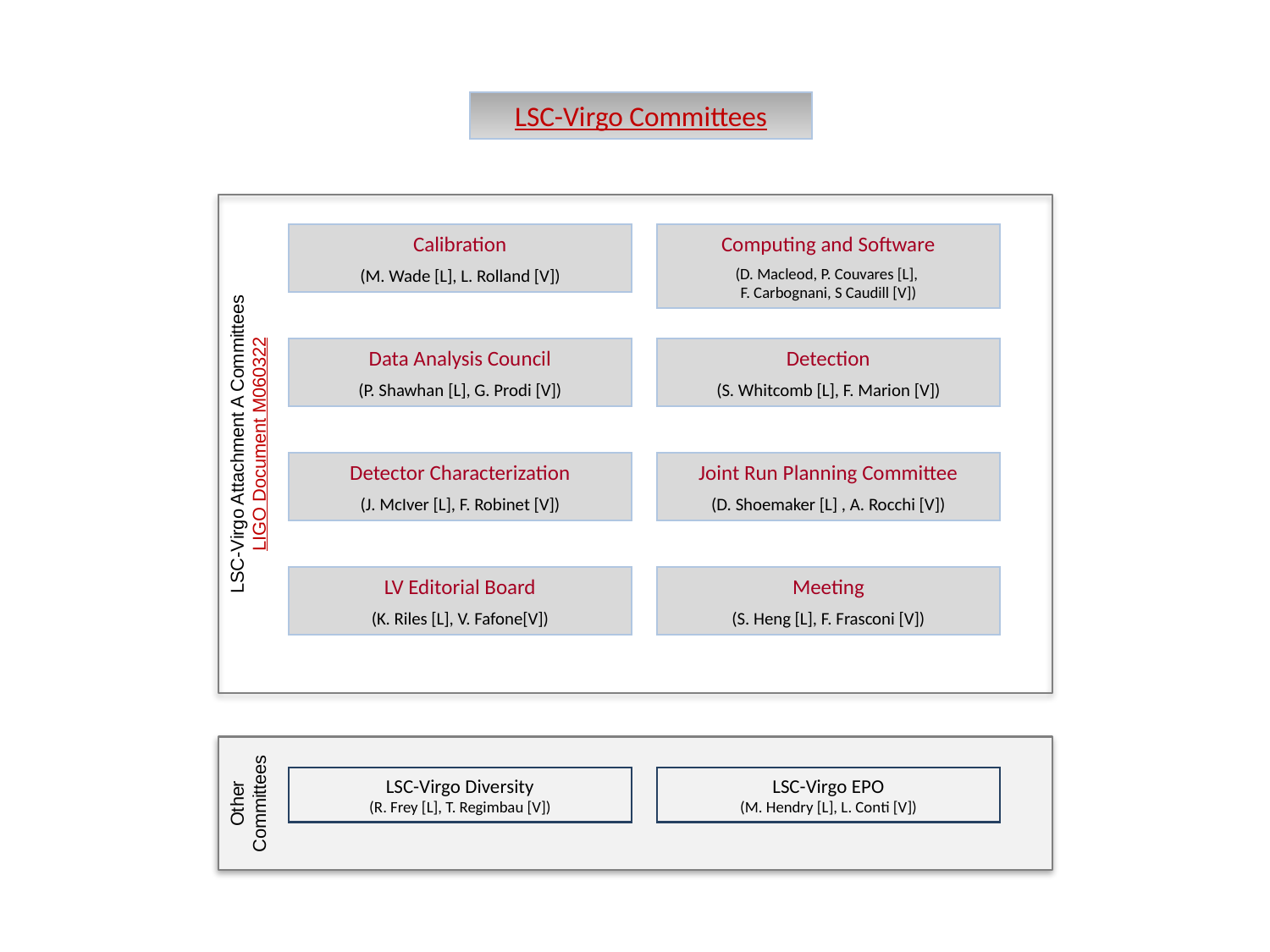

LSC-Virgo Committees

Computing and Software
(D. Macleod, P. Couvares [L],
F. Carbognani, S Caudill [V])
Calibration
(M. Wade [L], L. Rolland [V])
Data Analysis Council
(P. Shawhan [L], G. Prodi [V])
Detection
(S. Whitcomb [L], F. Marion [V])
LSC-Virgo Attachment A Committees
LIGO Document M060322
Detector Characterization
(J. McIver [L], F. Robinet [V])
Joint Run Planning Committee
(D. Shoemaker [L] , A. Rocchi [V])
LV Editorial Board
(K. Riles [L], V. Fafone[V])
Meeting
(S. Heng [L], F. Frasconi [V])

LSC-Virgo Diversity
(R. Frey [L], T. Regimbau [V])
Other Committees
LSC-Virgo EPO
(M. Hendry [L], L. Conti [V])